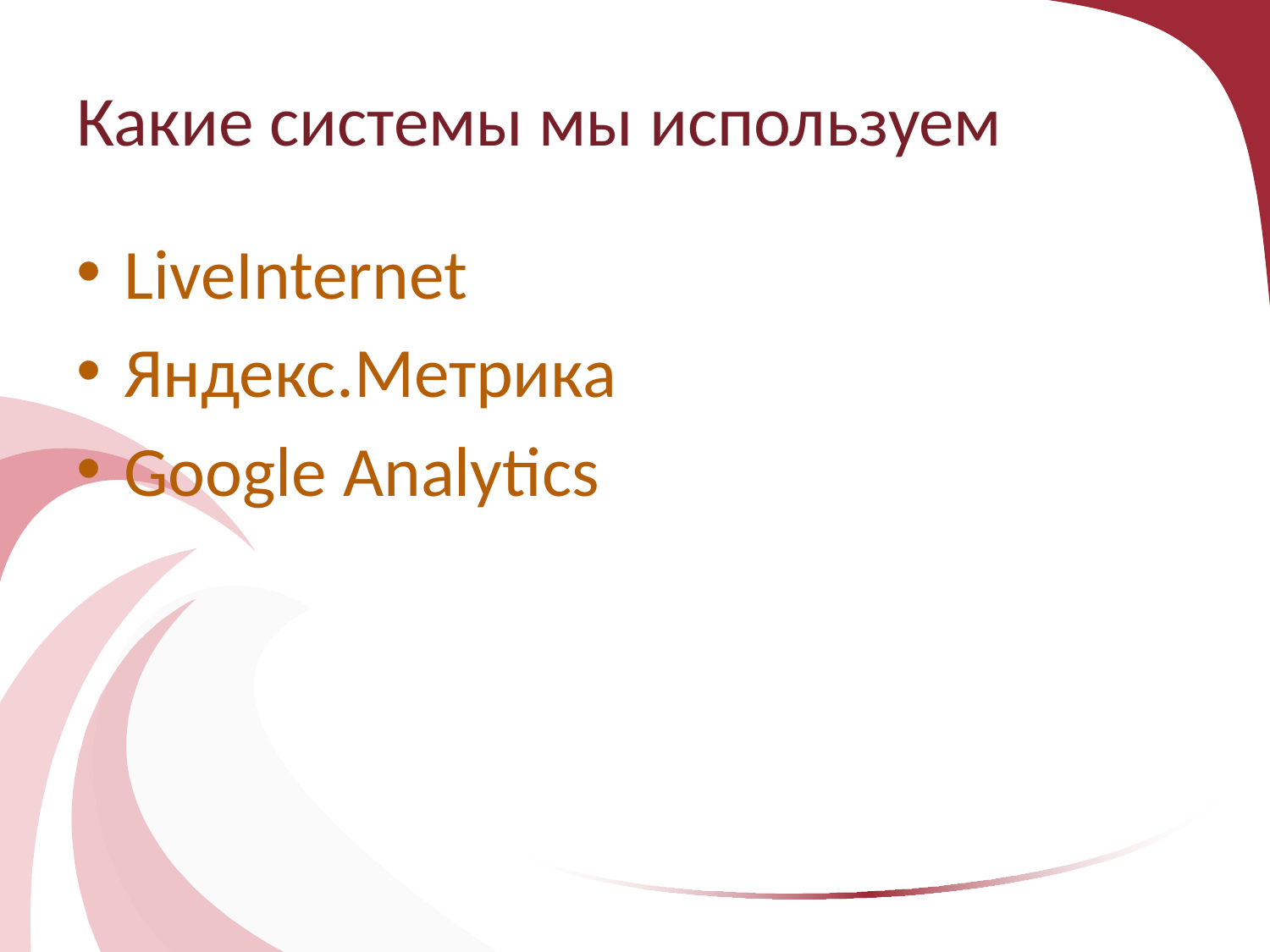

# Какие системы мы используем
LiveInternet
Яндекс.Метрика
Google Analytics